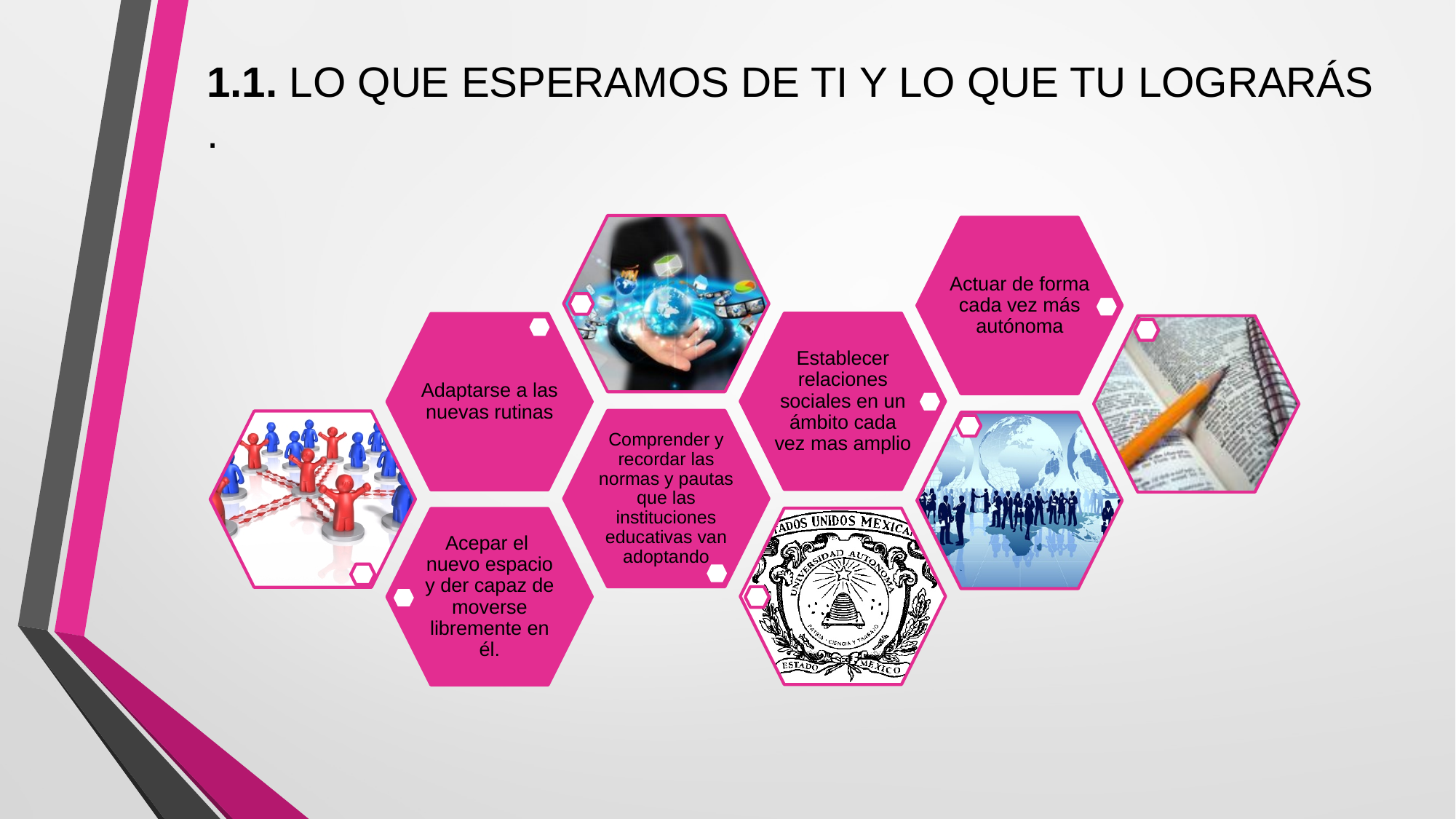

# 1.1. LO QUE ESPERAMOS DE TI Y LO QUE TU LOGRARÁS .
Acepar el  nuevo espacio y der capaz de moverse libremente en él.
Comprender y recordar las normas y pautas que las instituciones educativas van adoptando
Adaptarse a las nuevas rutinas
Establecer relaciones sociales en un ámbito cada vez mas amplio
Actuar de forma cada vez más autónoma